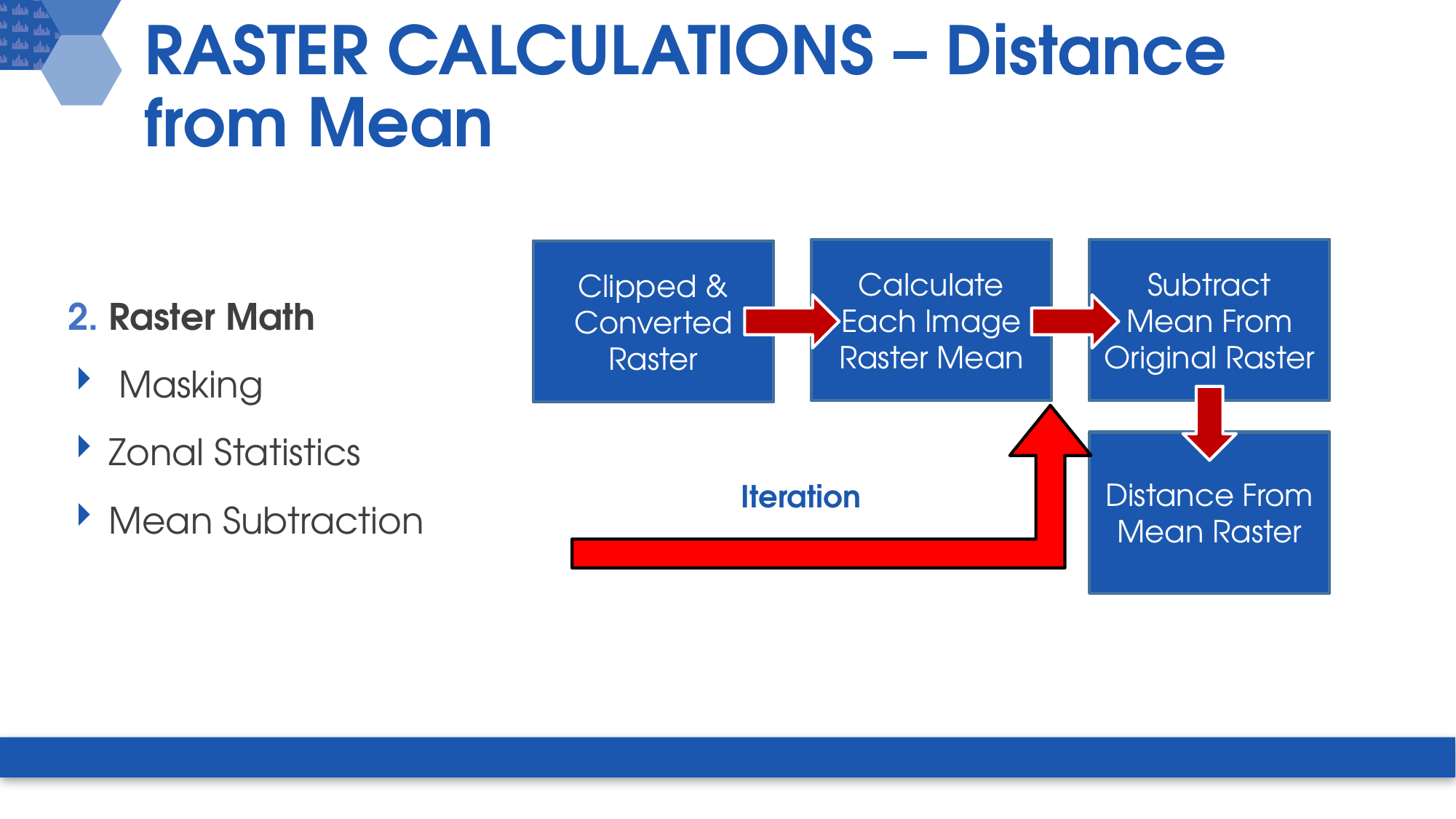

RASTER CALCULATIONS – Distance from Mean

2. Raster Math
 Masking
Zonal Statistics
Mean Subtraction

Calculate Each Image Raster Mean
Subtract Mean From Original Raster
Clipped & Converted Raster

Distance From Mean Raster
Iteration